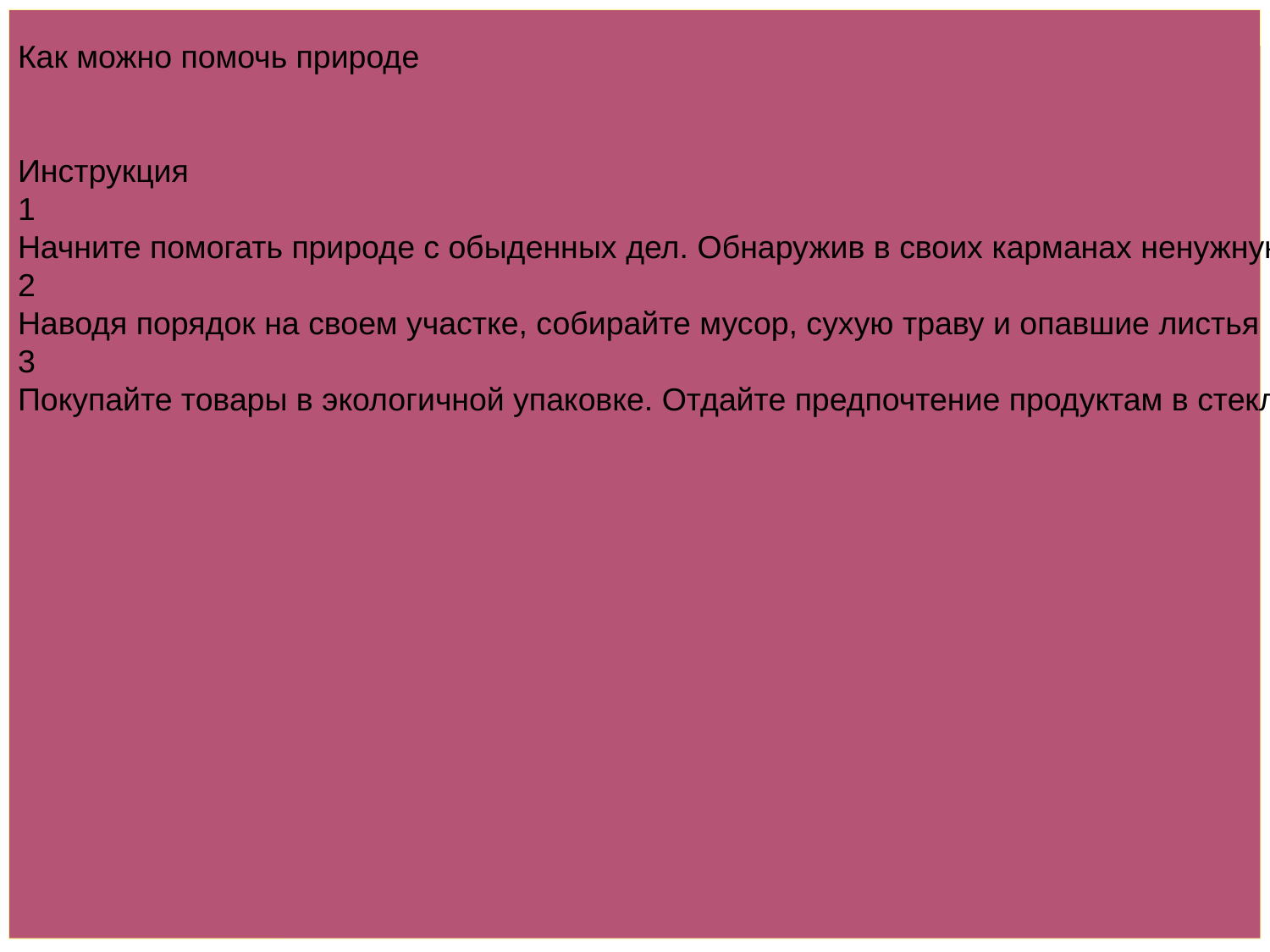

Как можно помочь природе

Инструкция
1
Начните помогать природе с обыденных дел. Обнаружив в своих карманах ненужную бумажку, не выбрасывайте ее прямо на улице. Дойдите до ближайшей урны или выкиньте ее дома. То же самое следует делать с окурками, использованными жвачками и любым другим мусором.
2
Наводя порядок на своем участке, собирайте мусор, сухую траву и опавшие листья в предназначенные для этого мешки, которые потом выбрасывайте в контейнеры. Ни в коем случае не жгите его. За лето все растения собирают в себя много ядов и соединений тяжелых металлов, которые с дымом поднимаются в воздух, оседают на земле и в легких человека. Особенно опасно жечь полимерные материалы (резина, краски, полиэтиленовые пакеты, одноразовая посуда), ведь при горении они образуют опасные токсические вещества, способствующие развитию многих серьезных заболеваний.
3
Покупайте товары в экологичной упаковке. Отдайте предпочтение продуктам в стекле или бумажных пакетах. Их переработка происходит гораздо быстрее и безопаснее, чем, например, пластиковой и полиэтиленовой тары. И старайтесь не приобретать товары в лишней упаковке.